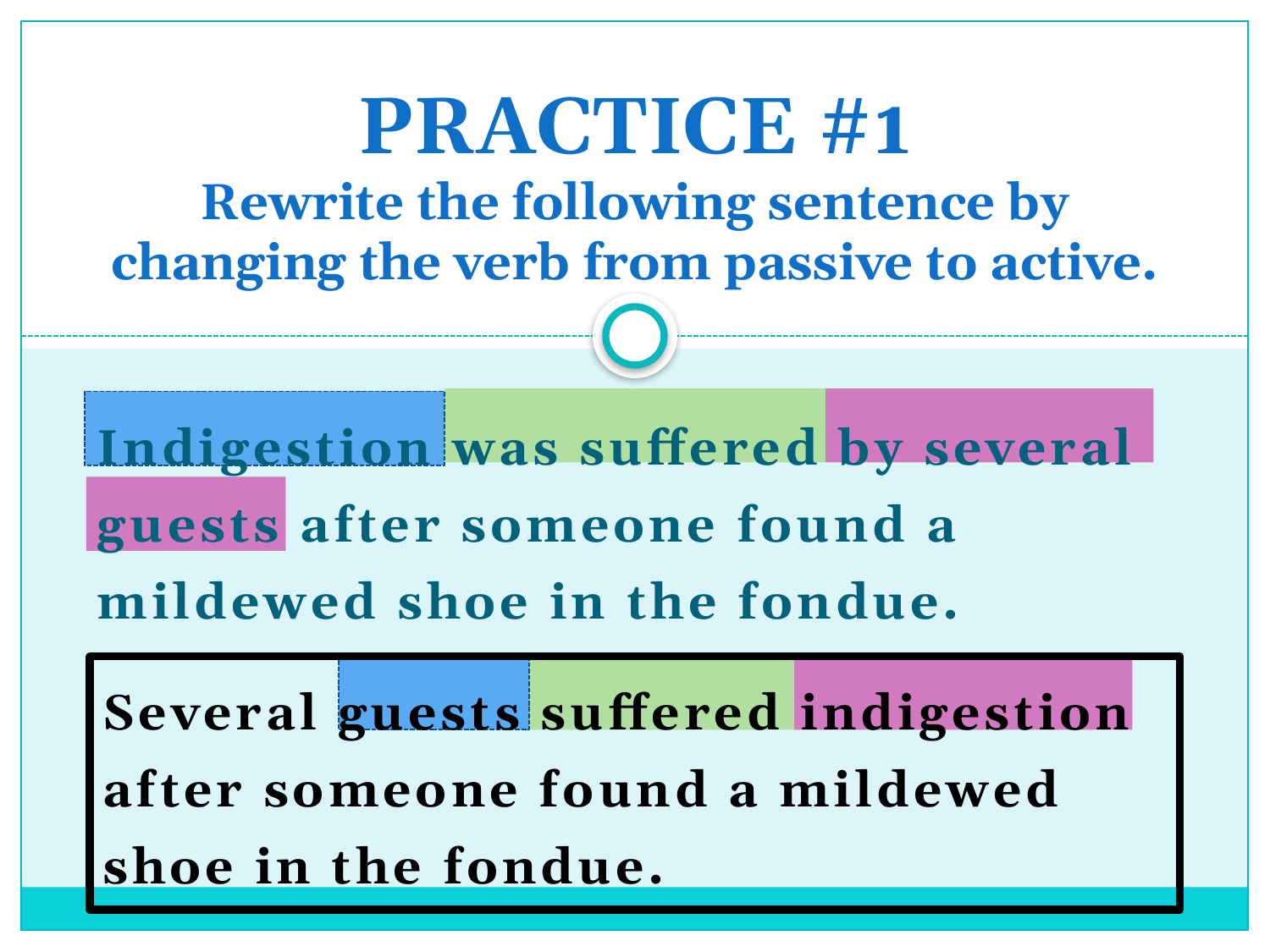

# PRACTICE #1 Rewrite the following sentence by changing the verb from passive to active.

Indigestion was suffered by several guests after someone found a mildewed shoe in the fondue.

Several guests suffered indigestion after someone found a mildewed shoe in the fondue.